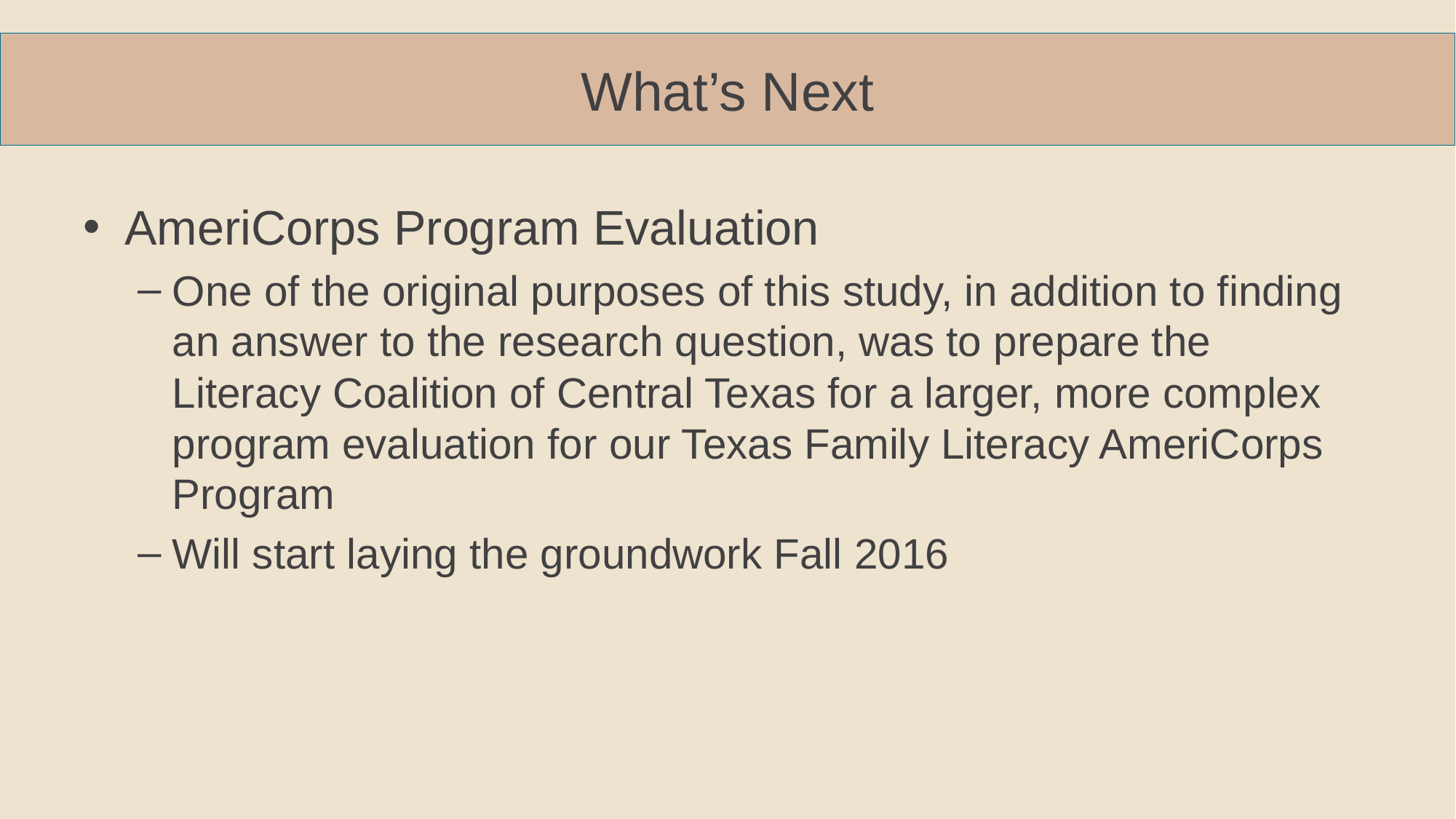

# What’s Next
AmeriCorps Program Evaluation
One of the original purposes of this study, in addition to finding an answer to the research question, was to prepare the Literacy Coalition of Central Texas for a larger, more complex program evaluation for our Texas Family Literacy AmeriCorps Program
Will start laying the groundwork Fall 2016